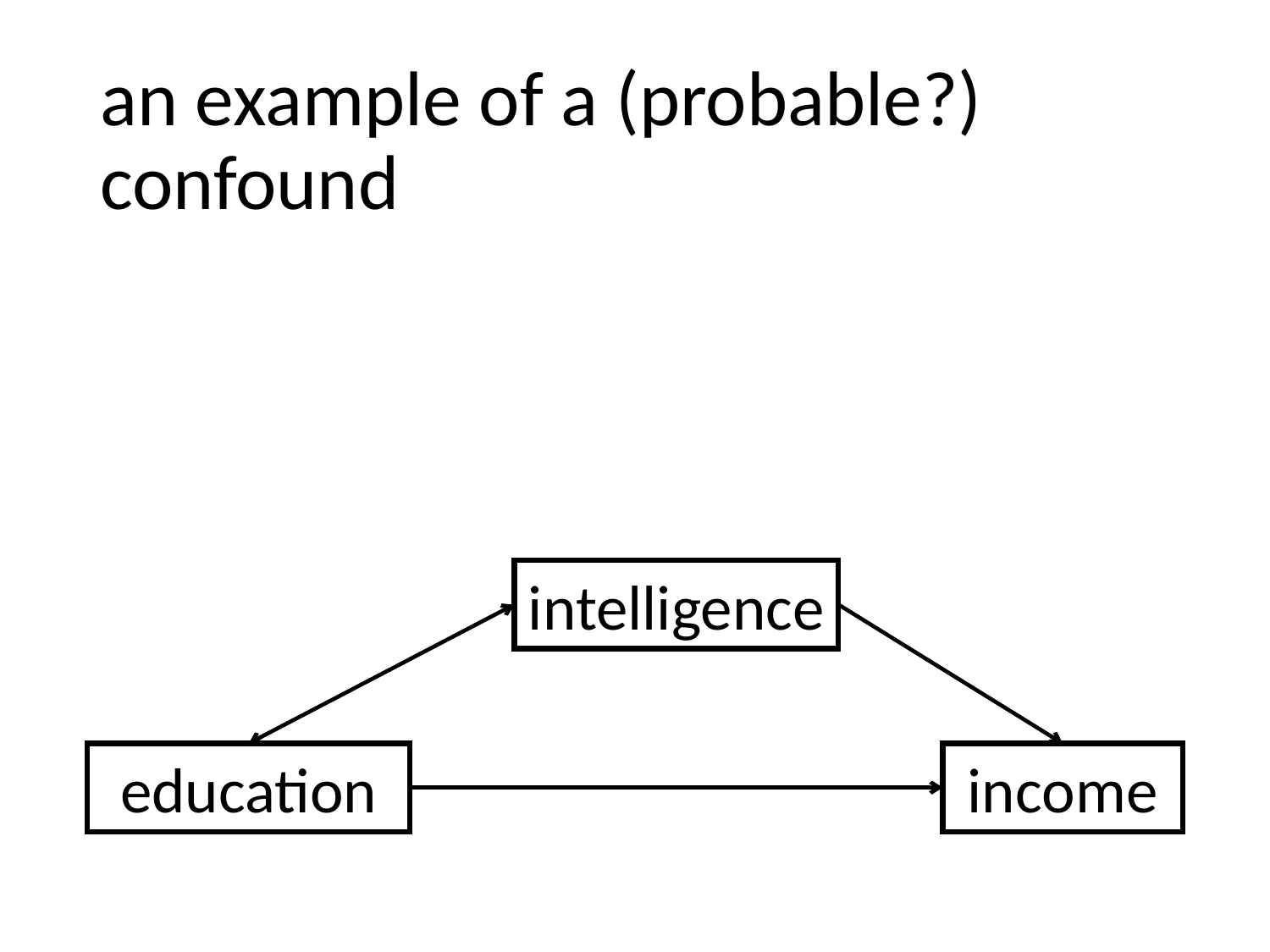

# an example of a (probable?) confound

intelligence
education
income